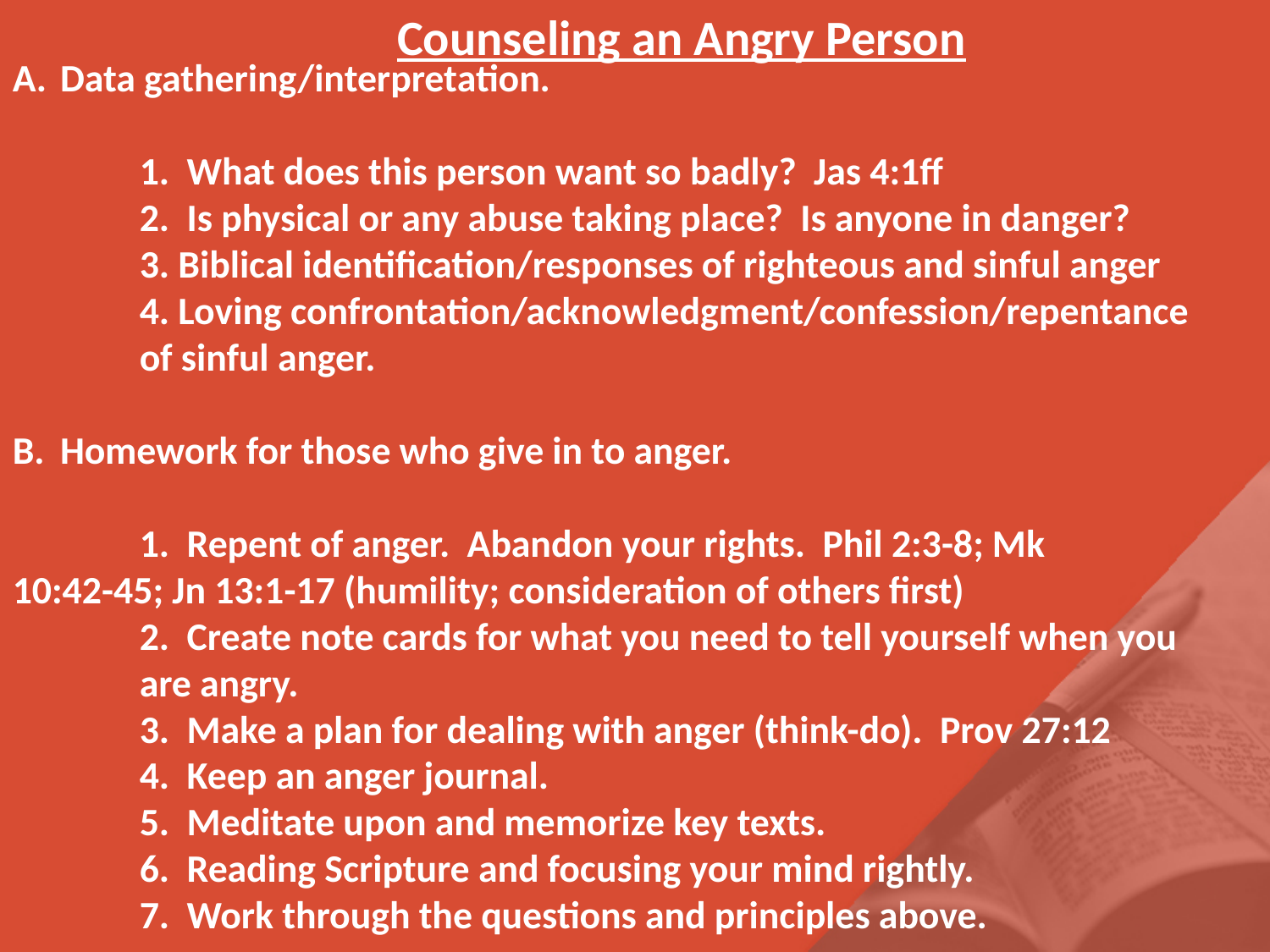

Counseling an Angry Person
Data gathering/interpretation.

	1.  What does this person want so badly?  Jas 4:1ff
 	2.  Is physical or any abuse taking place?  Is anyone in danger?
	3. Biblical identification/responses of righteous and sinful anger
	4. Loving confrontation/acknowledgment/confession/repentance 	of sinful anger.

Homework for those who give in to anger.

	1.  Repent of anger.  Abandon your rights.  Phil 2:3-8; Mk 	10:42-45; Jn 13:1-17 (humility; consideration of others first)
 	2.  Create note cards for what you need to tell yourself when you 	are angry.
 	3.  Make a plan for dealing with anger (think-do).  Prov 27:12
 	4.  Keep an anger journal.
 	5.  Meditate upon and memorize key texts.
 	6.  Reading Scripture and focusing your mind rightly.
	7.  Work through the questions and principles above.